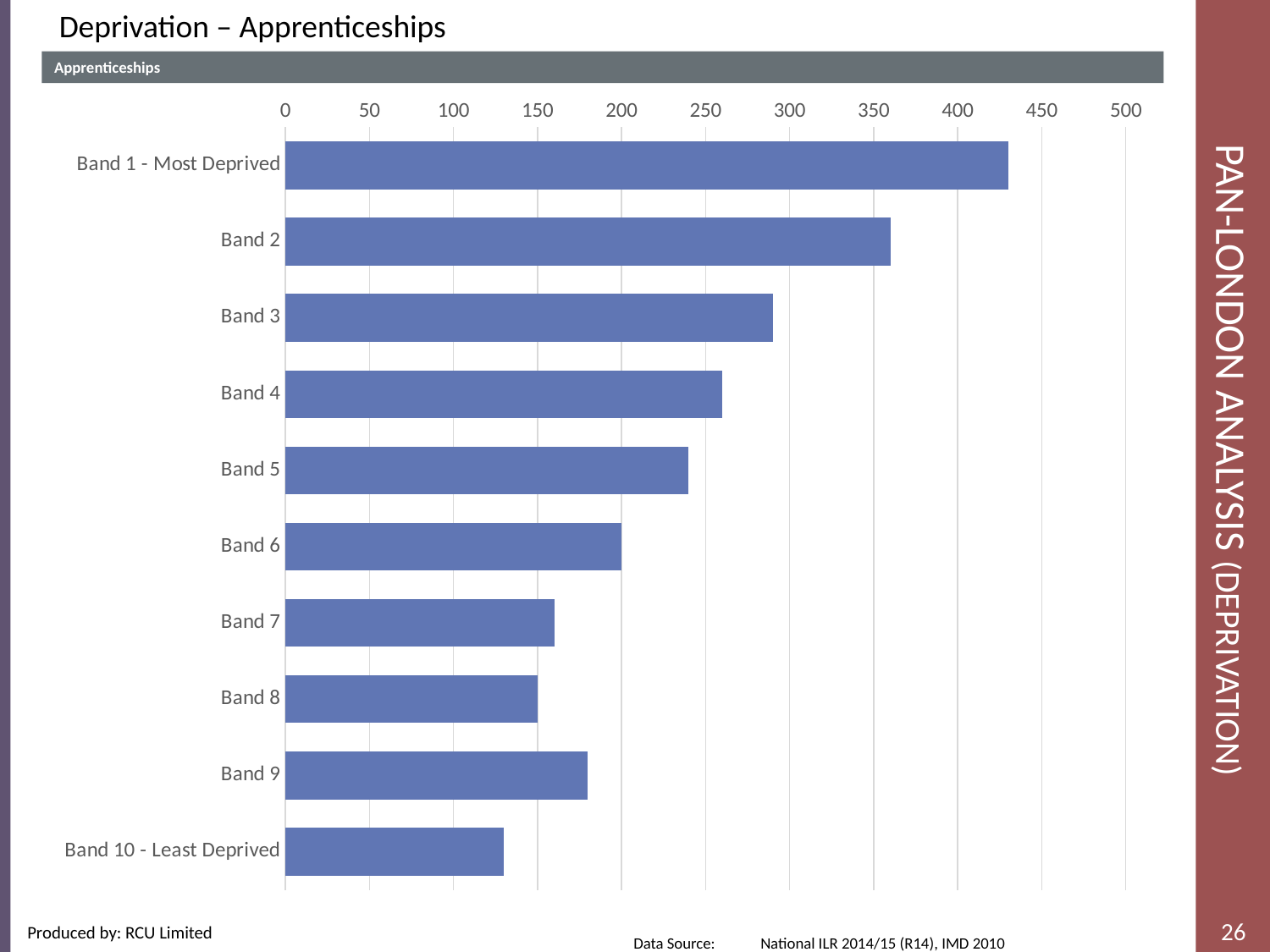

Deprivation – Apprenticeships
Apprenticeships
# Pan-London Analysis (Deprivation)

### Chart

| Category | Learners |
|---|---|
| Band 1 - Most Deprived | 430.0 |
| Band 2 | 360.0 |
| Band 3 | 290.0 |
| Band 4 | 260.0 |
| Band 5 | 240.0 |
| Band 6 | 200.0 |
| Band 7 | 160.0 |
| Band 8 | 150.0 |
| Band 9 | 180.0 |
| Band 10 - Least Deprived | 130.0 |
Data Source: 	National ILR 2014/15 (R14), IMD 2010